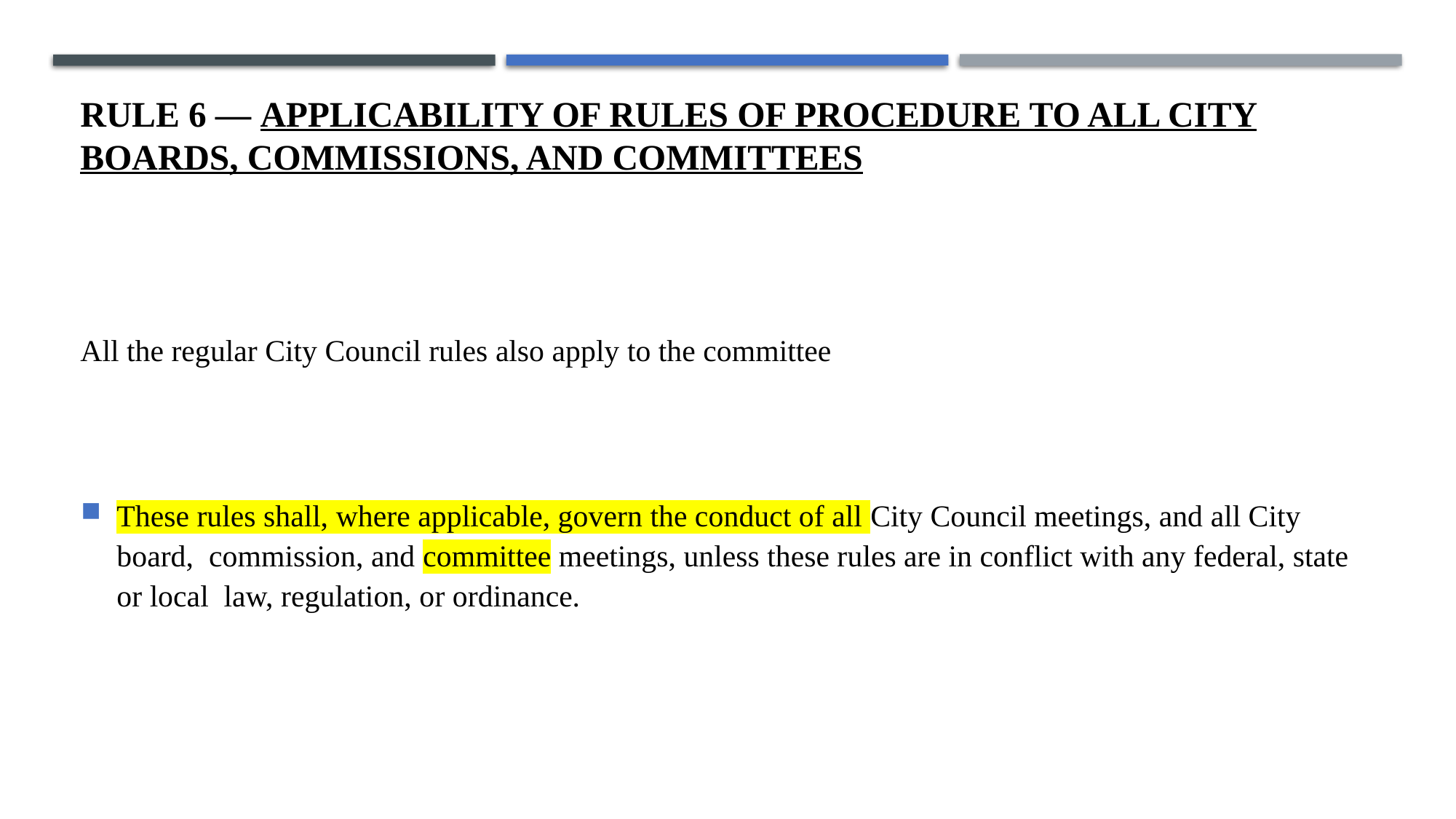

# Rule 6 — Applicability of Rules of Procedure to all City Boards, Commissions, and Committees
All the regular City Council rules also apply to the committee

These rules shall, where applicable, govern the conduct of all City Council meetings, and all City board,  commission, and committee meetings, unless these rules are in conflict with any federal, state or local  law, regulation, or ordinance.